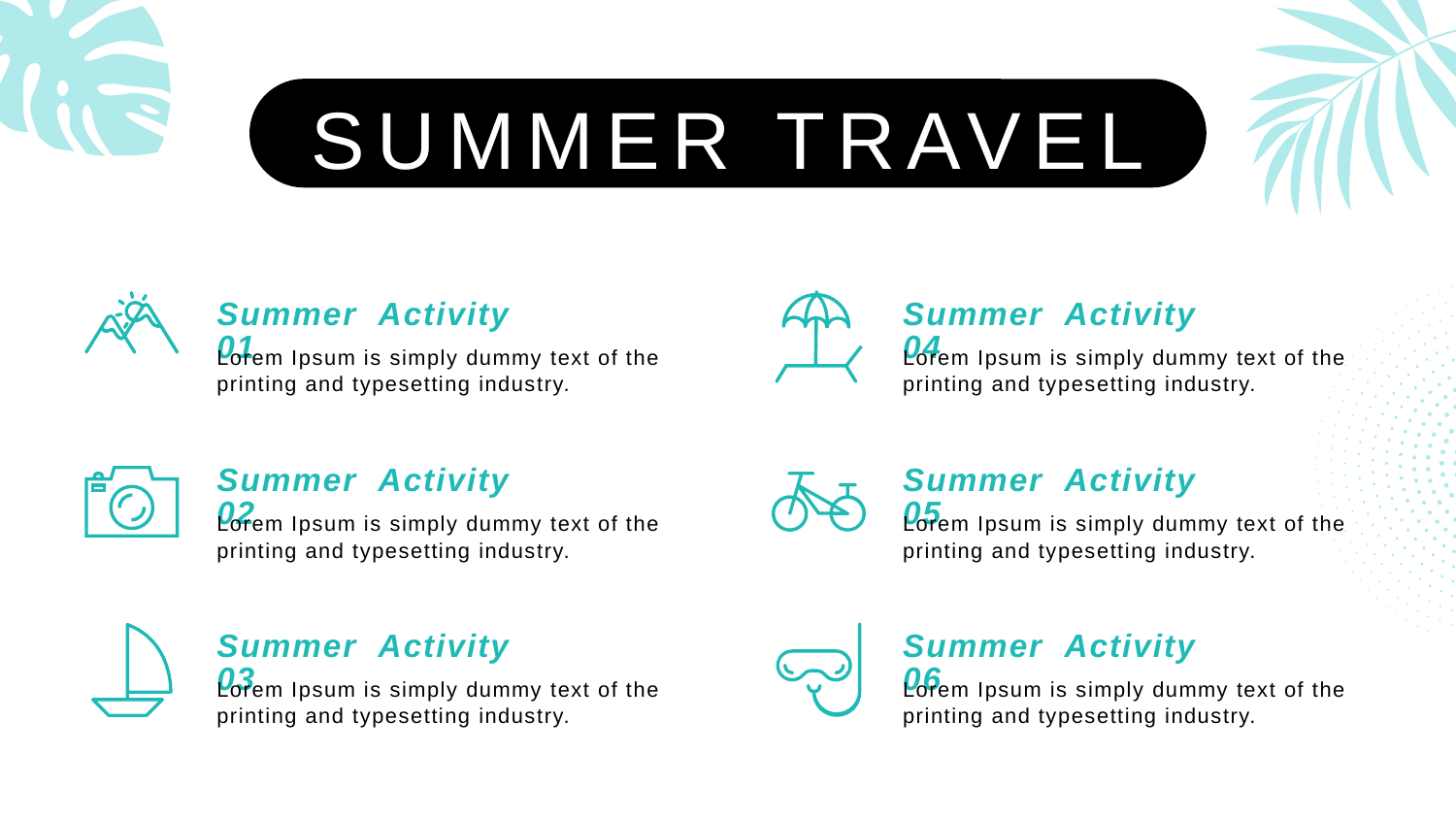

SUMMER TRAVEL

Summer  Activity 01
Summer  Activity 04
Lorem Ipsum is simply dummy text of the printing and typesetting industry.
Lorem Ipsum is simply dummy text of the printing and typesetting industry.
Summer  Activity 02
Summer  Activity 05

Lorem Ipsum is simply dummy text of the printing and typesetting industry.
Lorem Ipsum is simply dummy text of the printing and typesetting industry.

Summer  Activity 03
Summer  Activity 06
Lorem Ipsum is simply dummy text of the printing and typesetting industry.
Lorem Ipsum is simply dummy text of the printing and typesetting industry.